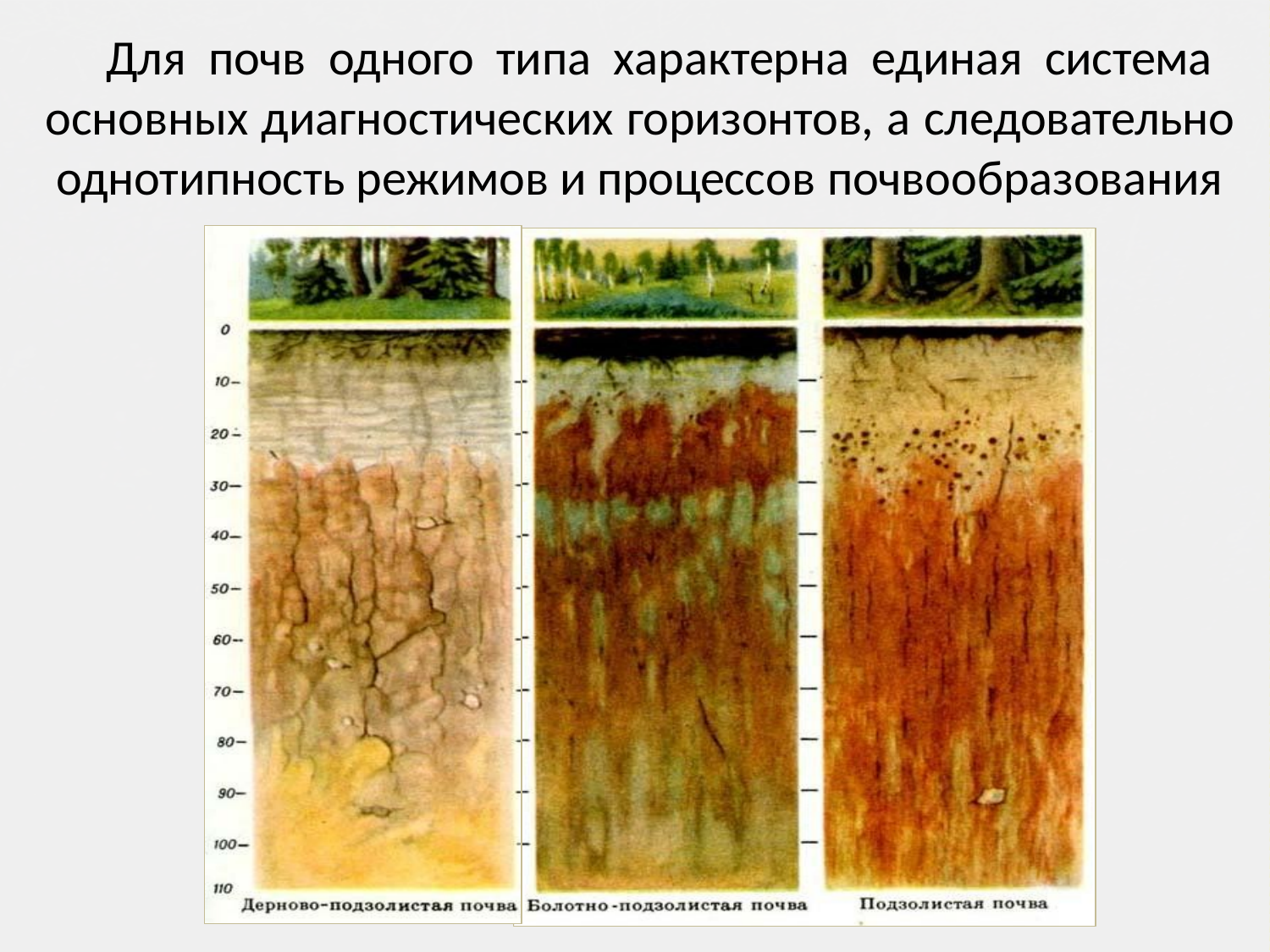

# Для почв одного типа характерна единая система  основных диагностических горизонтов, а следовательно  однотипность режимов и процессов почвообразования